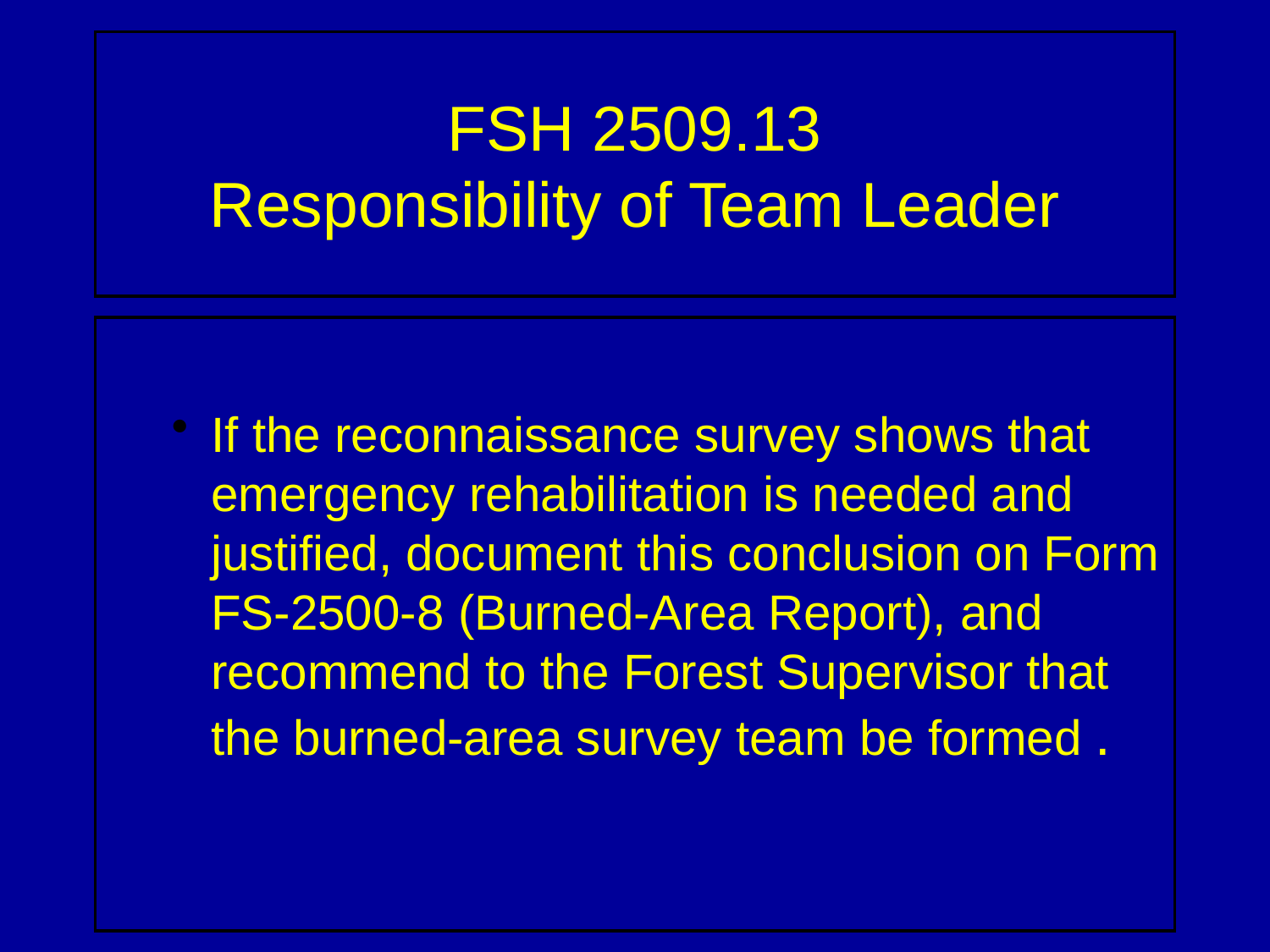

# FSH 2509.13 Responsibility of Team Leader

If the reconnaissance survey shows that emergency rehabilitation is needed and justified, document this conclusion on Form FS-2500-8 (Burned-Area Report), and recommend to the Forest Supervisor that the burned-area survey team be formed .